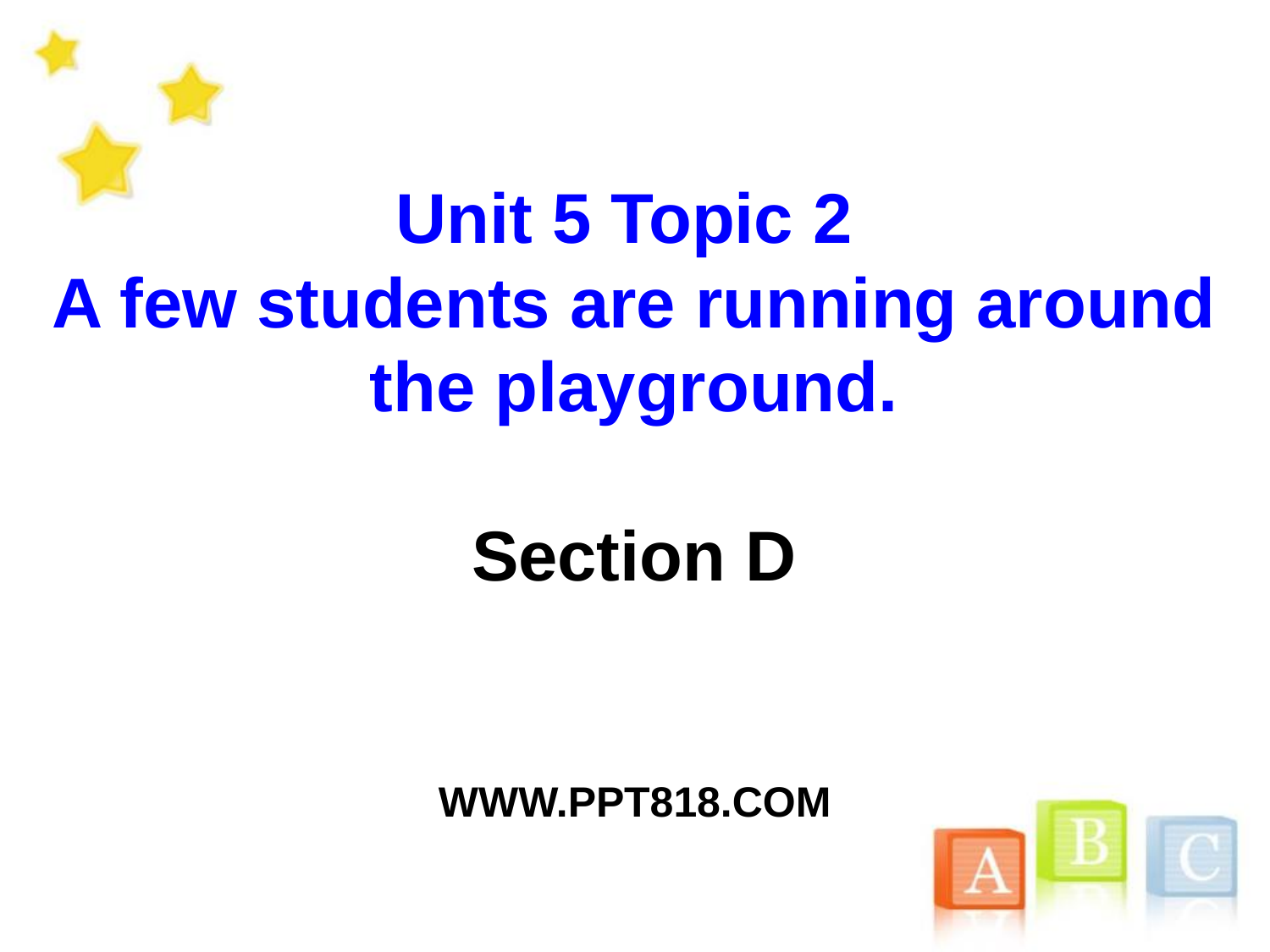

Unit 5 Topic 2
A few students are running around the playground.

Section D
WWW.PPT818.COM